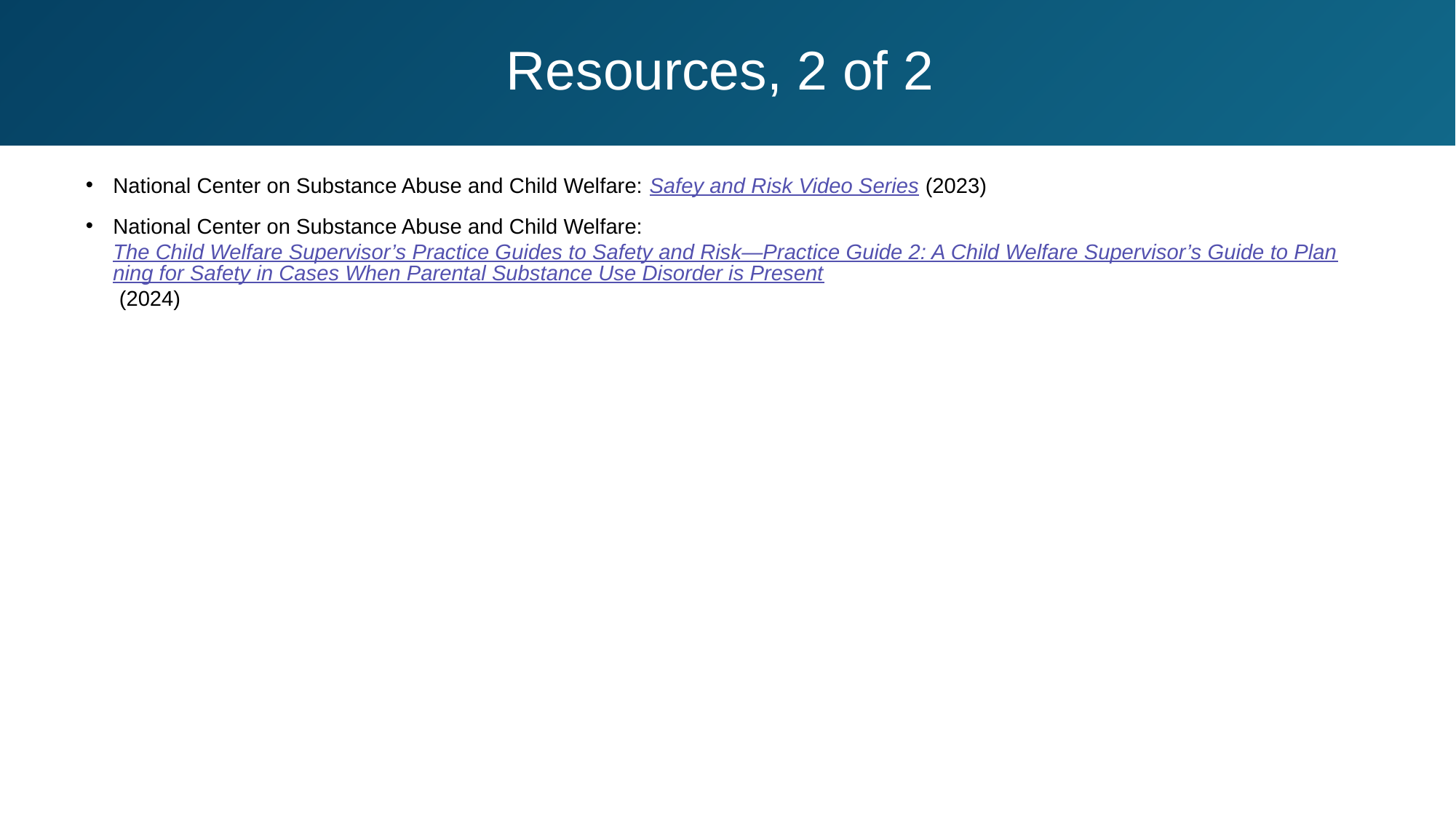

# Resources, 2 of 2
National Center on Substance Abuse and Child Welfare: Safey and Risk Video Series (2023)
National Center on Substance Abuse and Child Welfare: The Child Welfare Supervisor’s Practice Guides to Safety and Risk—Practice Guide 2: A Child Welfare Supervisor’s Guide to Planning for Safety in Cases When Parental Substance Use Disorder is Present (2024)